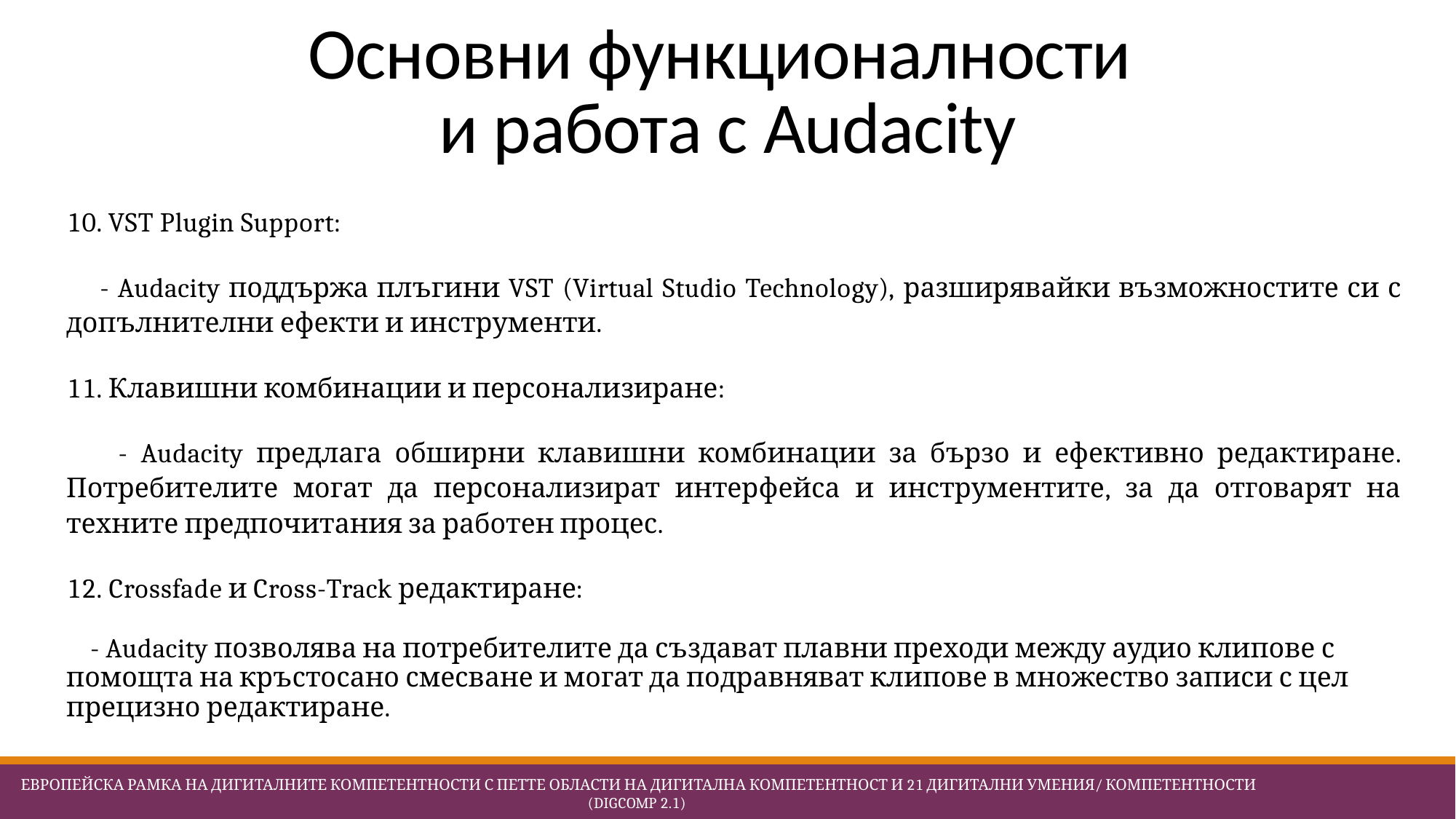

# Основни функционалности и работа с Audacity
10. VST Plugin Support:
    - Audacity поддържа плъгини VST (Virtual Studio Technology), разширявайки възможностите си с допълнителни ефекти и инструменти.
11. Клавишни комбинации и персонализиране:
    - Audacity предлага обширни клавишни комбинации за бързо и ефективно редактиране. Потребителите могат да персонализират интерфейса и инструментите, за да отговарят на техните предпочитания за работен процес.
12. Crossfade и Cross-Track редактиране:
    - Audacity позволява на потребителите да създават плавни преходи между аудио клипове с помощта на кръстосано смесване и могат да подравняват клипове в множество записи с цел прецизно редактиране.
 Европейска Рамка на дигиталните компетентности с петте области на дигитална компетентност и 21 дигитални умения/ компетентности (DigComp 2.1)